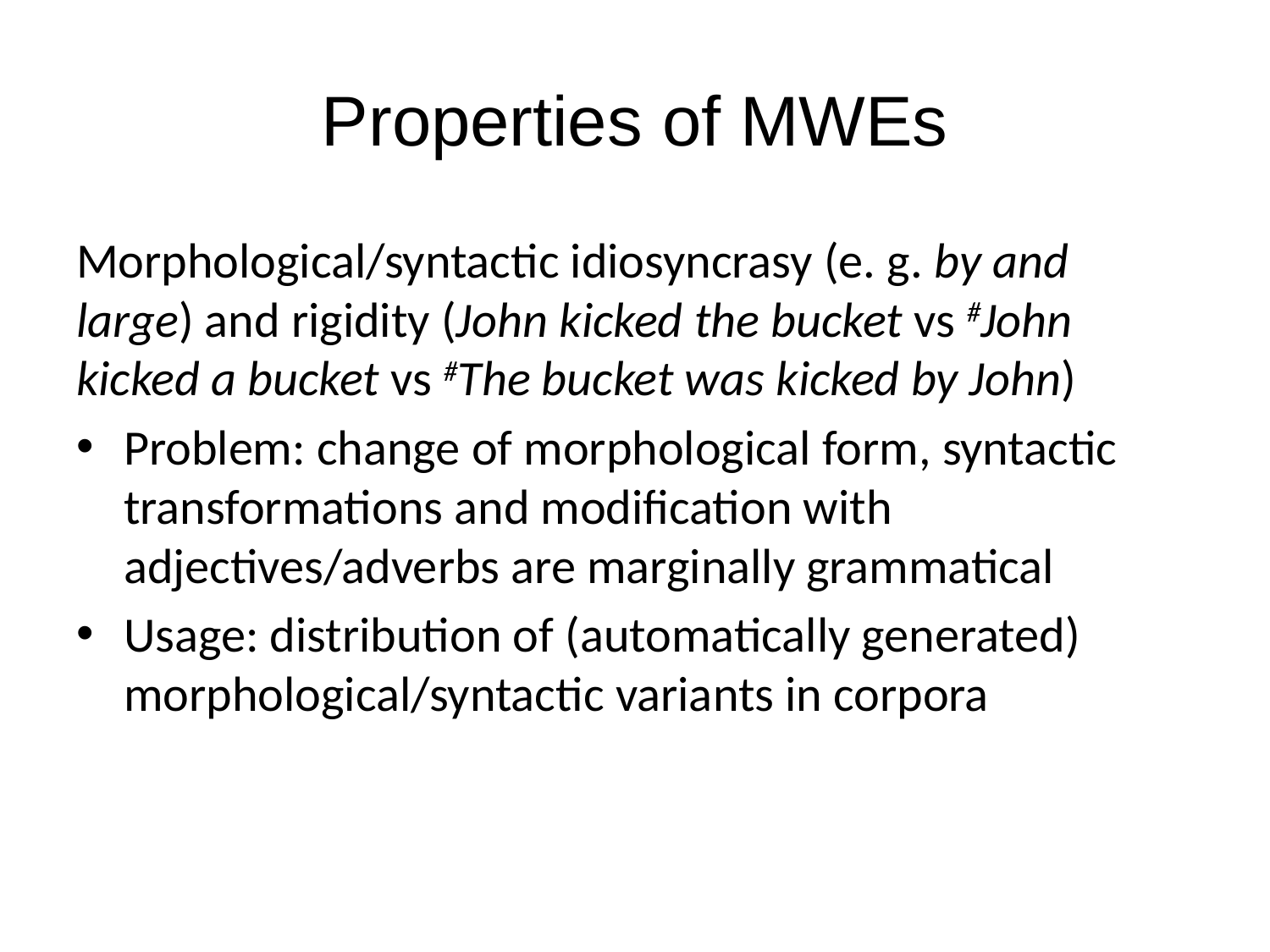

# Properties of MWEs
Morphological/syntactic idiosyncrasy (e. g. by and large) and rigidity (John kicked the bucket vs #John kicked a bucket vs #The bucket was kicked by John)
Problem: change of morphological form, syntactic transformations and modification with adjectives/adverbs are marginally grammatical
Usage: distribution of (automatically generated) morphological/syntactic variants in corpora